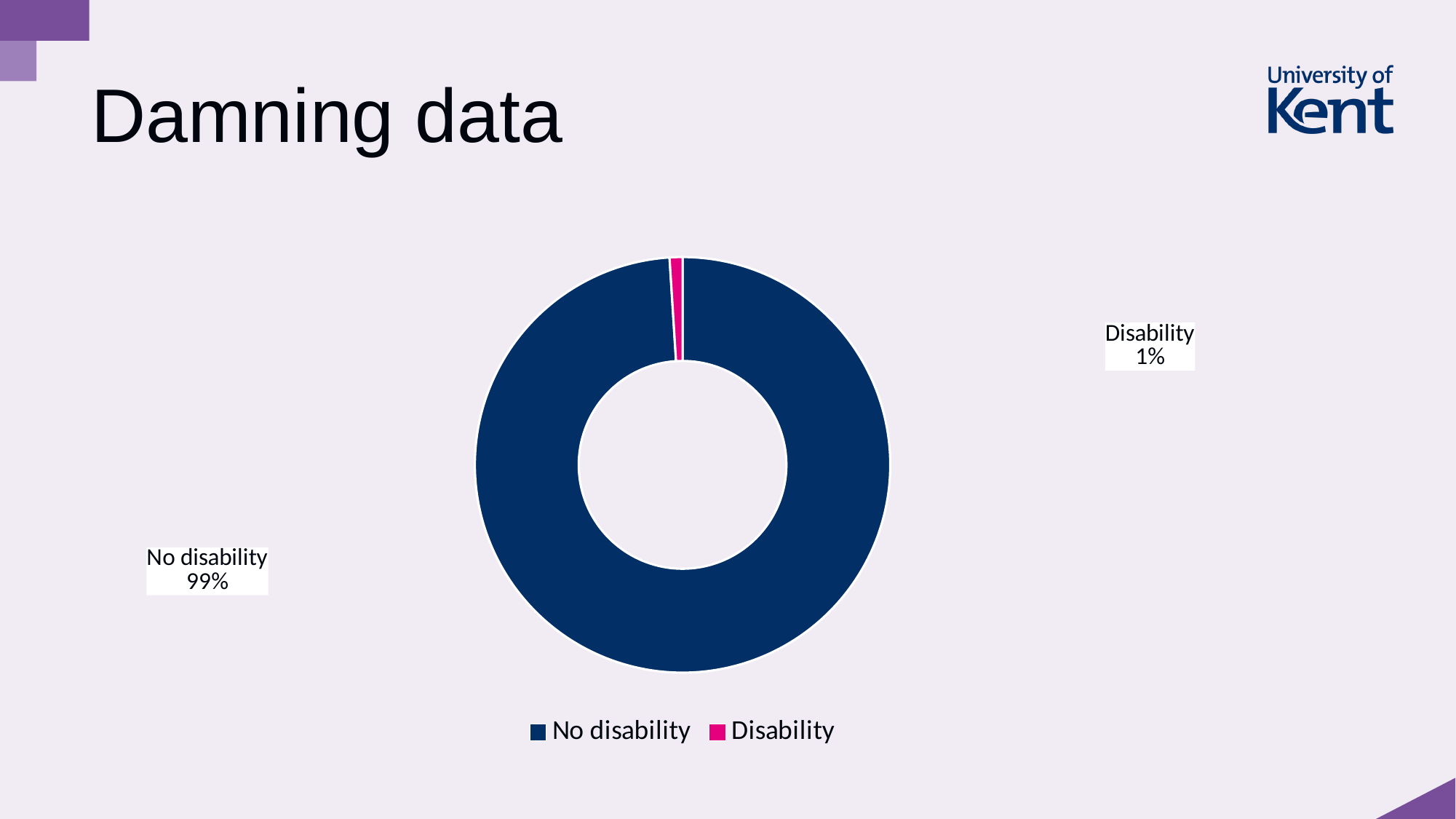

# Damning data

### Chart

| Category | Total |
|---|---|
| No disability | 0.99 |
| Disability | 0.01 |